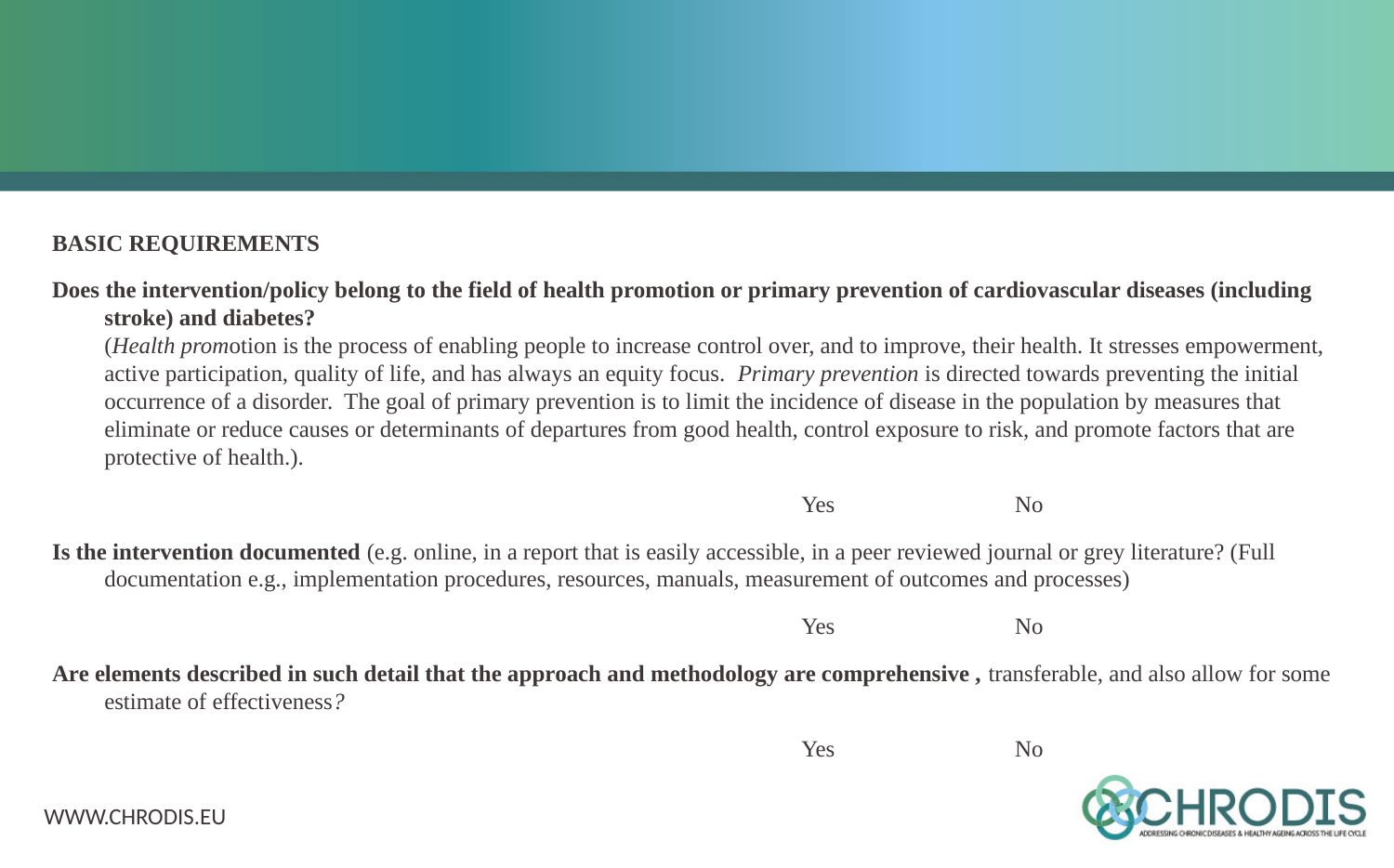

BASIC REQUIREMENTS
Does the intervention/policy belong to the field of health promotion or primary prevention of cardiovascular diseases (including stroke) and diabetes?
(Health promotion is the process of enabling people to increase control over, and to improve, their health. It stresses empowerment, active participation, quality of life, and has always an equity focus.  Primary prevention is directed towards preventing the initial occurrence of a disorder.  The goal of primary prevention is to limit the incidence of disease in the population by measures that eliminate or reduce causes or determinants of departures from good health, control exposure to risk, and promote factors that are protective of health.).
						Yes                               No
Is the intervention documented (e.g. online, in a report that is easily accessible, in a peer reviewed journal or grey literature? (Full documentation e.g., implementation procedures, resources, manuals, measurement of outcomes and processes)
						Yes                               No
Are elements described in such detail that the approach and methodology are comprehensive , transferable, and also allow for some estimate of effectiveness?
						Yes                               No